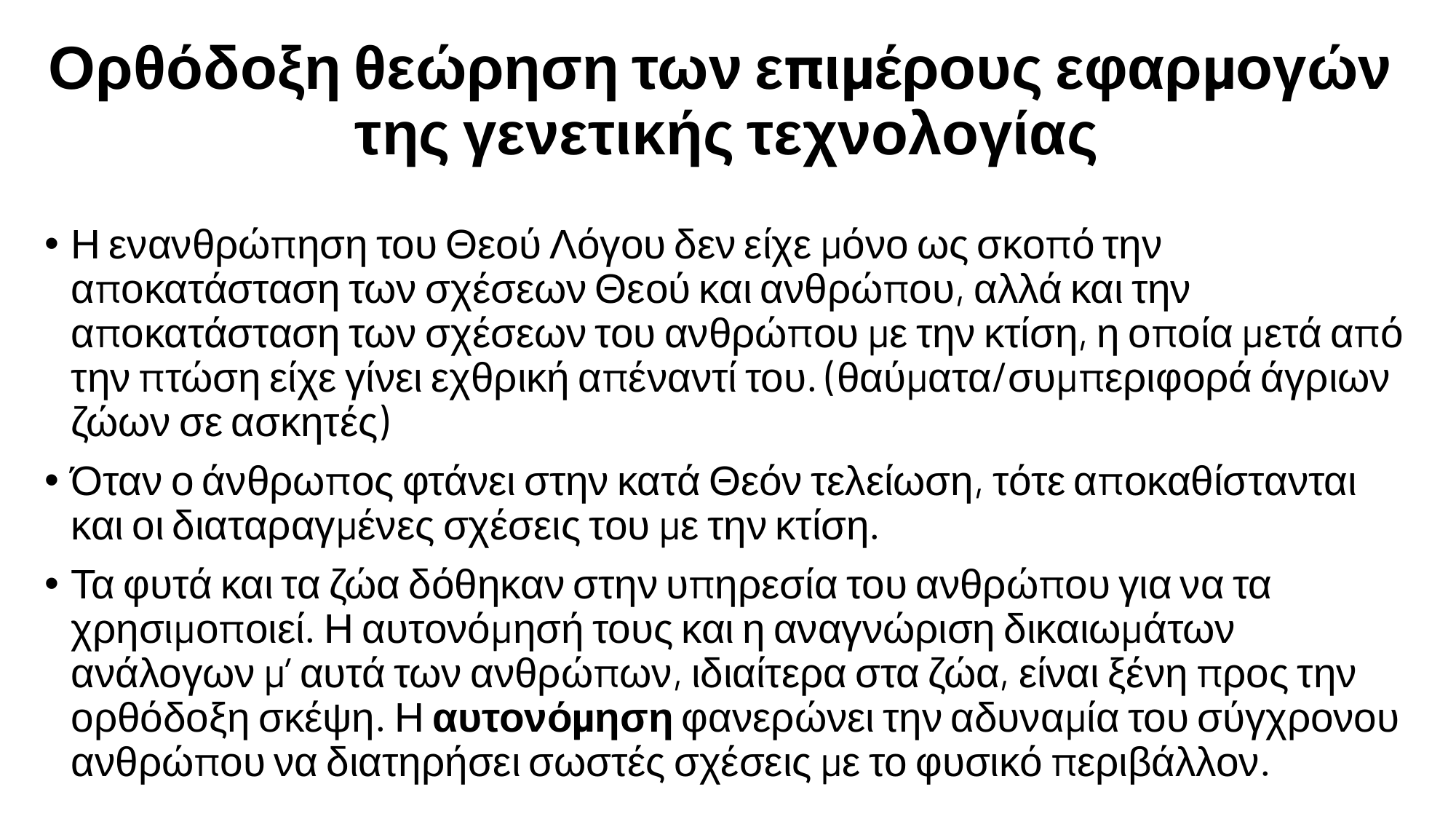

# Ορθόδοξη θεώρηση των επιμέρους εφαρμογών της γενετικής τεχνολογίας
Η ενανθρώπηση του Θεού Λόγου δεν είχε μόνο ως σκοπό την αποκατάσταση των σχέσεων Θεού και ανθρώπου, αλλά και την αποκατάσταση των σχέσεων του ανθρώπου με την κτίση, η οποία μετά από την πτώση είχε γίνει εχθρική απέναντί του. (θαύματα/συμπεριφορά άγριων ζώων σε ασκητές)
Όταν ο άνθρωπος φτάνει στην κατά Θεόν τελείωση, τότε αποκαθίστανται και οι διαταραγμένες σχέσεις του με την κτίση.
Τα φυτά και τα ζώα δόθηκαν στην υπηρεσία του ανθρώπου για να τα χρησιμοποιεί. Η αυτονόμησή τους και η αναγνώριση δικαιωμάτων ανάλογων μ’ αυτά των ανθρώπων, ιδιαίτερα στα ζώα, είναι ξένη προς την ορθόδοξη σκέψη. Η αυτονόμηση φανερώνει την αδυναμία του σύγχρονου ανθρώπου να διατηρήσει σωστές σχέσεις με το φυσικό περιβάλλον.